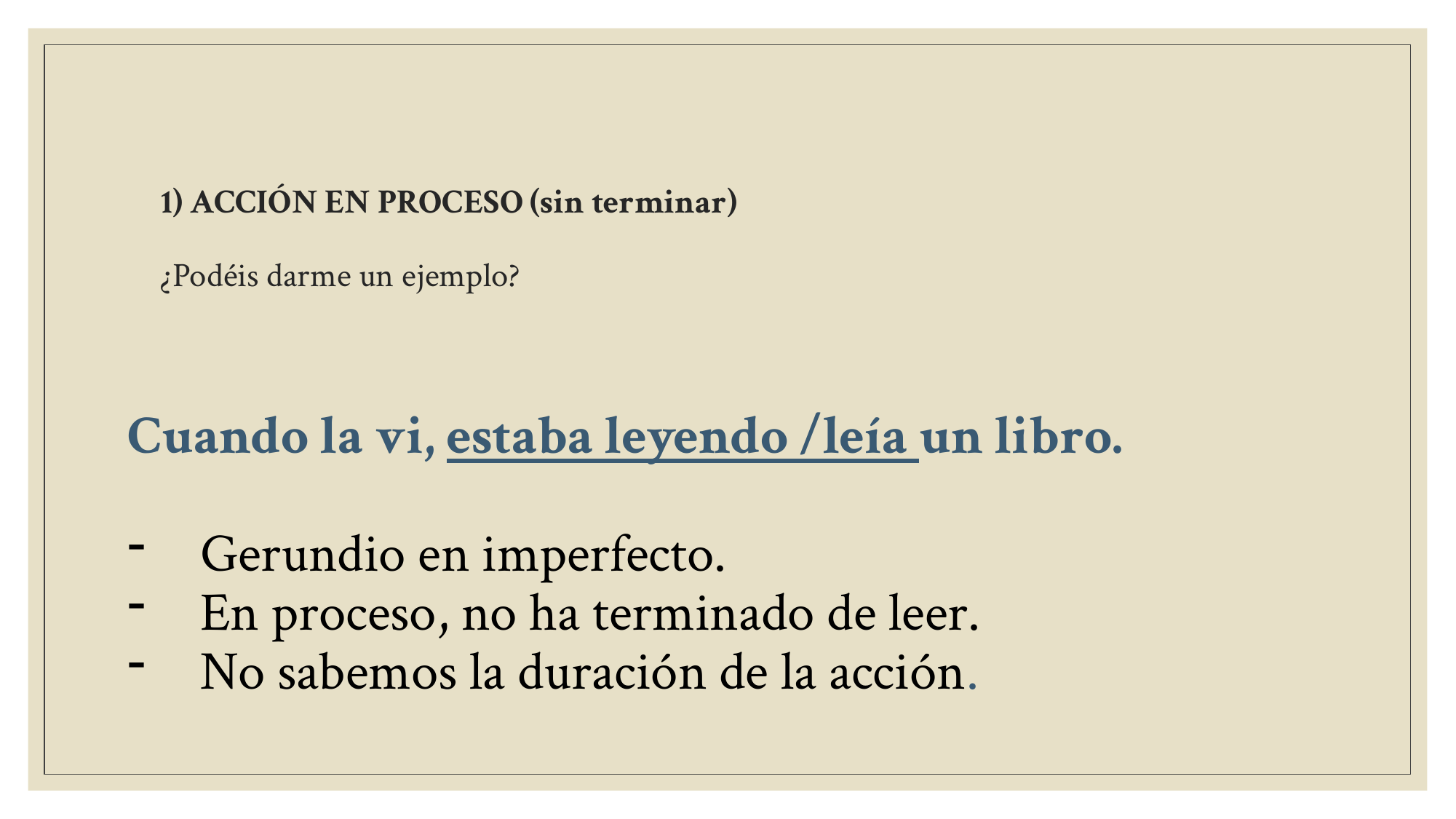

# 1) ACCIÓN EN PROCESO (sin terminar) ¿Podéis darme un ejemplo?
Cuando la vi, estaba leyendo /leía un libro.

Gerundio en imperfecto.
En proceso, no ha terminado de leer.
No sabemos la duración de la acción.